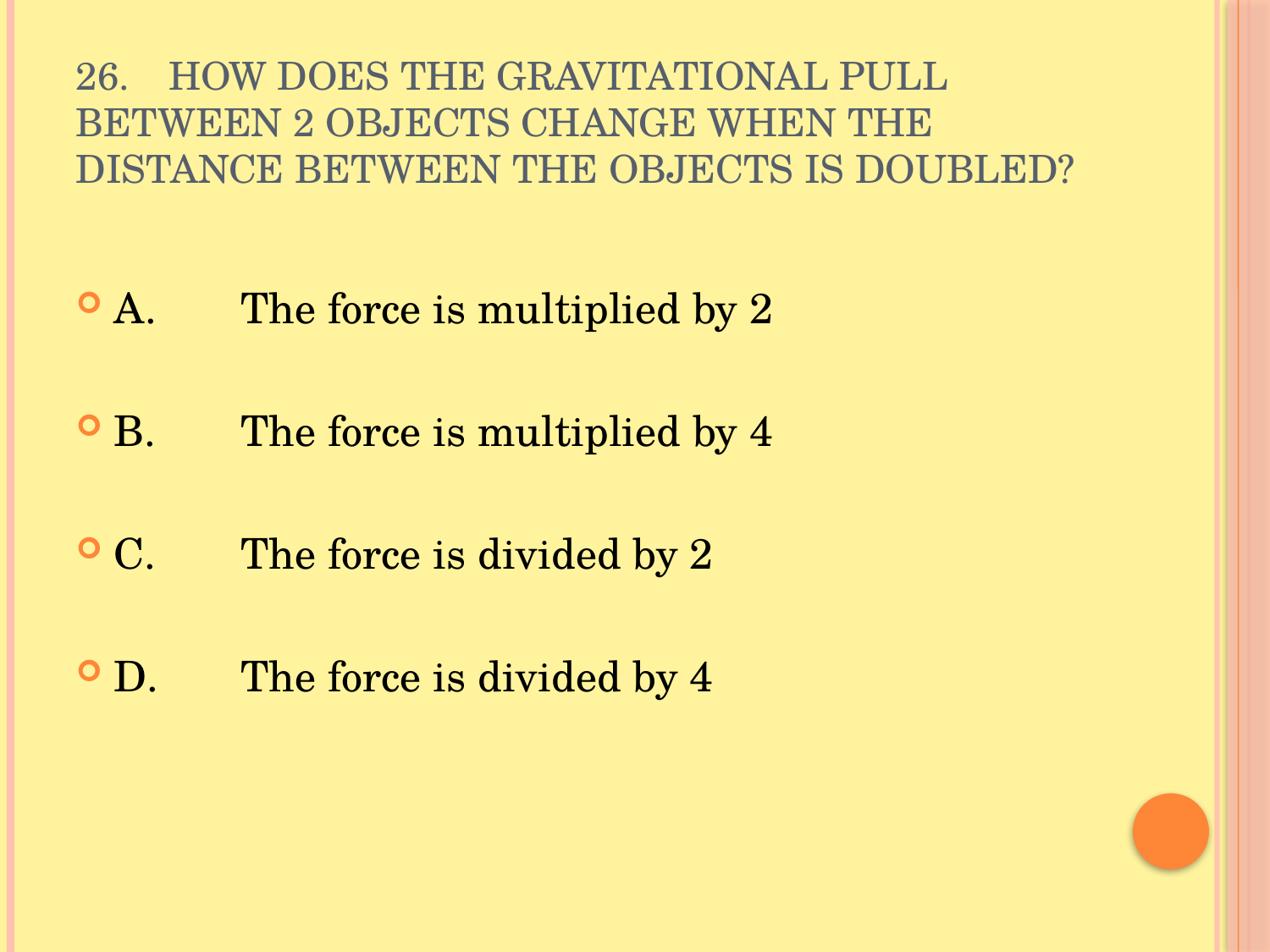

# 26.	How does the gravitational pull between 2 objects change when the distance between the objects is doubled?
A.	The force is multiplied by 2

B.	The force is multiplied by 4

C.	The force is divided by 2

D.	The force is divided by 4